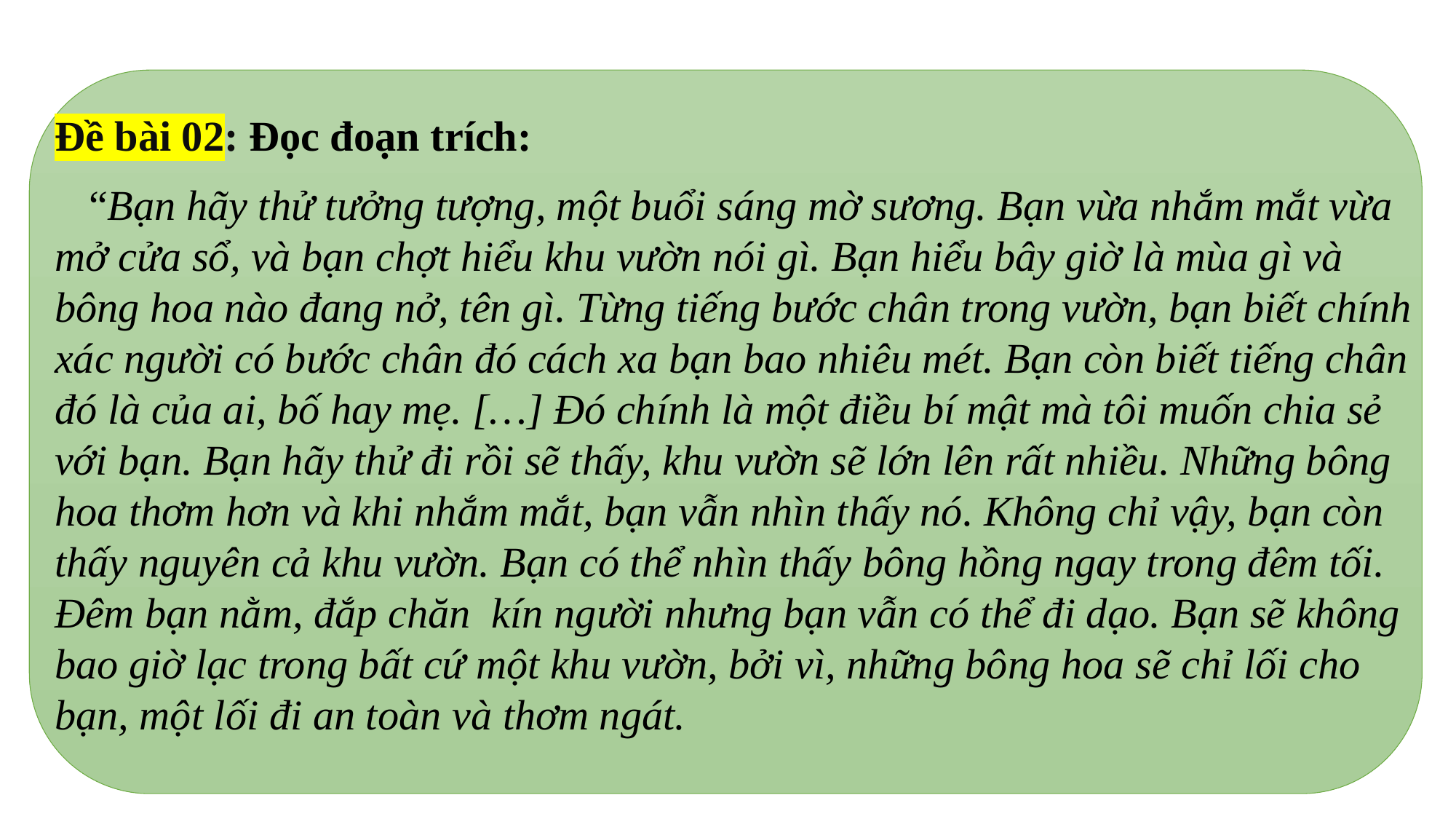

Đề bài 02: Đọc đoạn trích:
“Bạn hãy thử tưởng tượng, một buổi sáng mờ sương. Bạn vừa nhắm mắt vừa mở cửa sổ, và bạn chợt hiểu khu vườn nói gì. Bạn hiểu bây giờ là mùa gì và bông hoa nào đang nở, tên gì. Từng tiếng bước chân trong vườn, bạn biết chính xác người có bước chân đó cách xa bạn bao nhiêu mét. Bạn còn biết tiếng chân đó là của ai, bố hay mẹ. […] Đó chính là một điều bí mật mà tôi muốn chia sẻ với bạn. Bạn hãy thử đi rồi sẽ thấy, khu vườn sẽ lớn lên rất nhiều. Những bông hoa thơm hơn và khi nhắm mắt, bạn vẫn nhìn thấy nó. Không chỉ vậy, bạn còn thấy nguyên cả khu vườn. Bạn có thể nhìn thấy bông hồng ngay trong đêm tối. Đêm bạn nằm, đắp chăn  kín người nhưng bạn vẫn có thể đi dạo. Bạn sẽ không bao giờ lạc trong bất cứ một khu vườn, bởi vì, những bông hoa sẽ chỉ lối cho bạn, một lối đi an toàn và thơm ngát.